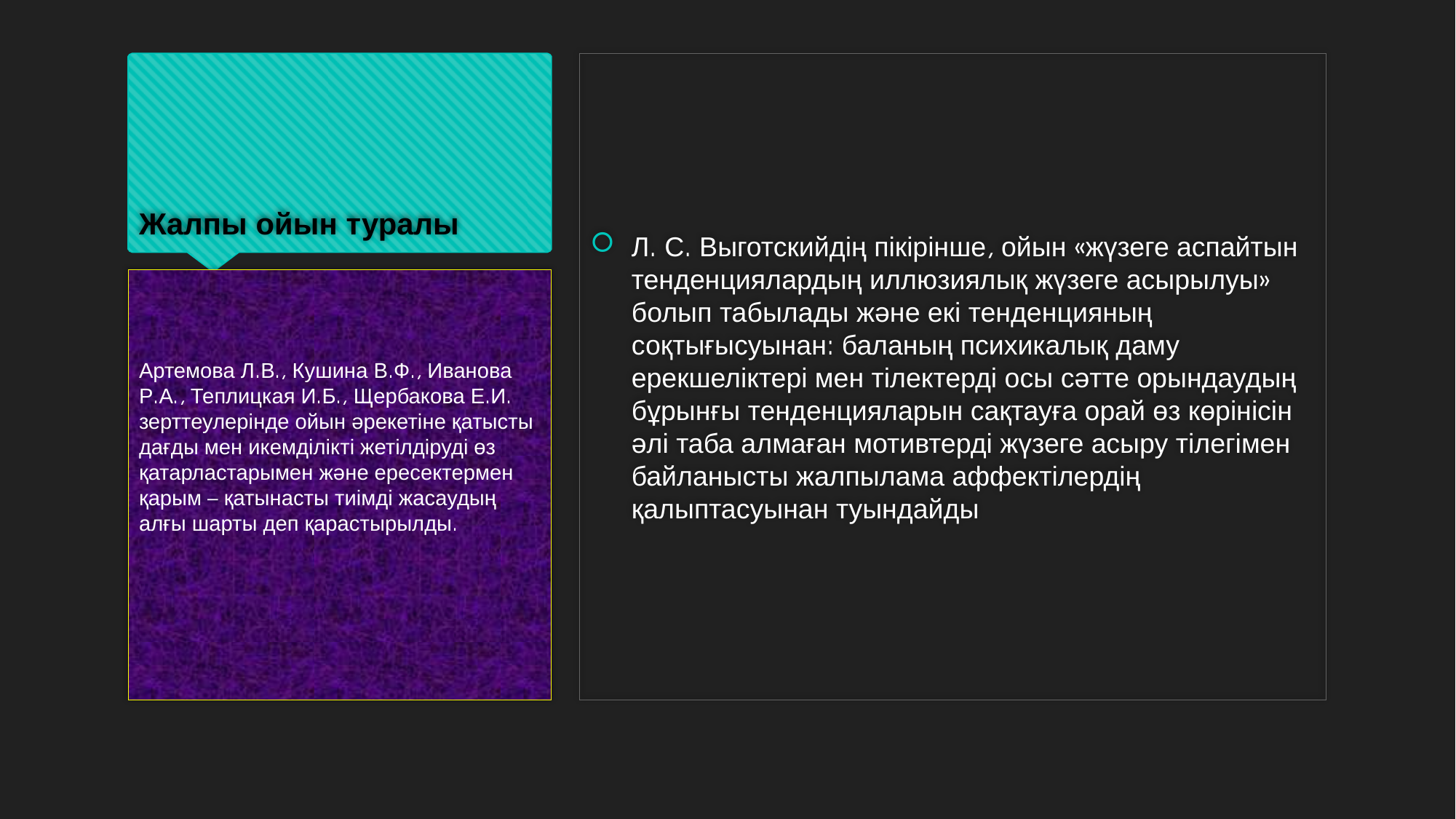

# Жалпы ойын туралы
Л. С. Выготскийдің пікірінше, ойын «жүзеге аспайтын тенденциялардың иллюзиялық жүзеге асырылуы» болып табылады және екі тенденцияның соқтығысуынан: баланың психикалық даму ерекшеліктері мен тілектерді осы сәтте орындаудың бұрынғы тенденцияларын сақтауға орай өз көрінісін әлі таба алмаған мотивтерді жүзеге асыру тілегімен байланысты жалпылама аффектілердің қалыптасуынан туындайды
Артемова Л.В., Кушина В.Ф., Иванова Р.А., Теплицкая И.Б., Щербакова Е.И. зерттеулерінде ойын әрекетіне қатысты дағды мен икемділікті жетілдіруді өз қатарластарымен және ересектермен қарым – қатынасты тиімді жасаудың алғы шарты деп қарастырылды.